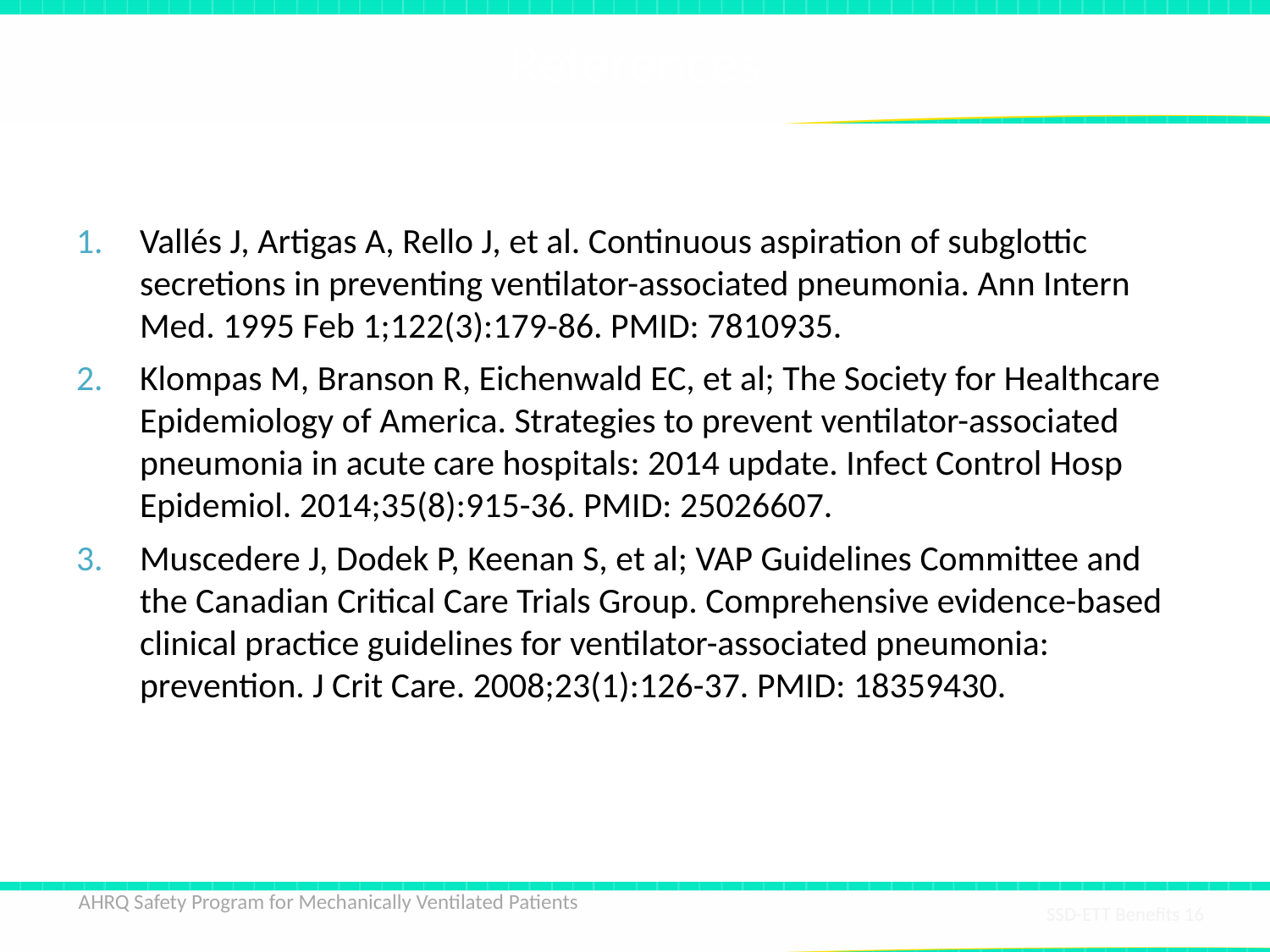

# References
Vallés J, Artigas A, Rello J, et al. Continuous aspiration of subglottic secretions in preventing ventilator-associated pneumonia. Ann Intern Med. 1995 Feb 1;122(3):179-86. PMID: 7810935.
Klompas M, Branson R, Eichenwald EC, et al; The Society for Healthcare Epidemiology of America. Strategies to prevent ventilator-associated pneumonia in acute care hospitals: 2014 update. Infect Control Hosp Epidemiol. 2014;35(8):915-36. PMID: 25026607.
Muscedere J, Dodek P, Keenan S, et al; VAP Guidelines Committee and the Canadian Critical Care Trials Group. Comprehensive evidence-based clinical practice guidelines for ventilator-associated pneumonia: prevention. J Crit Care. 2008;23(1):126-37. PMID: 18359430.